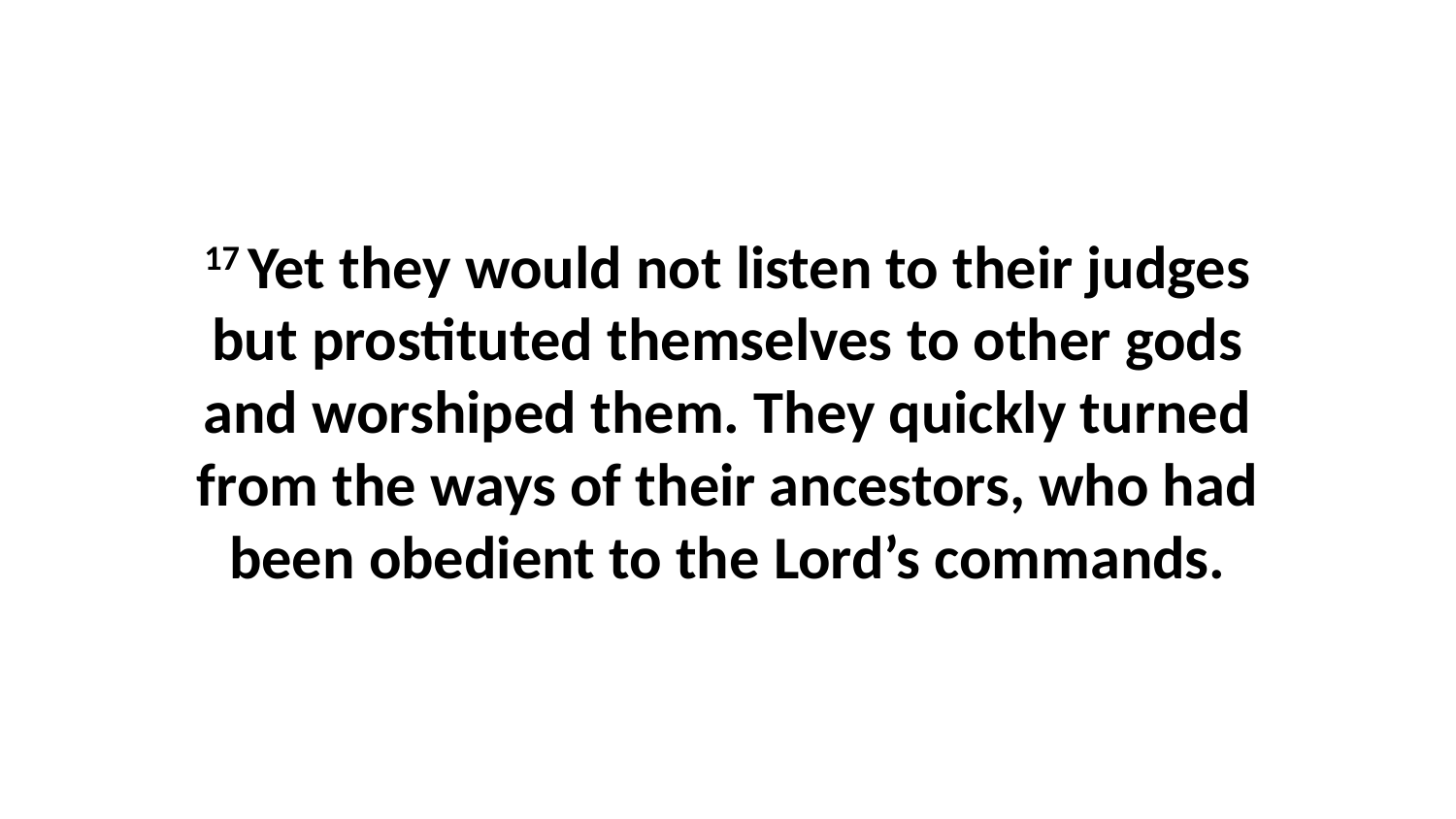

17 Yet they would not listen to their judges but prostituted themselves to other gods and worshiped them. They quickly turned from the ways of their ancestors, who had been obedient to the Lord’s commands.